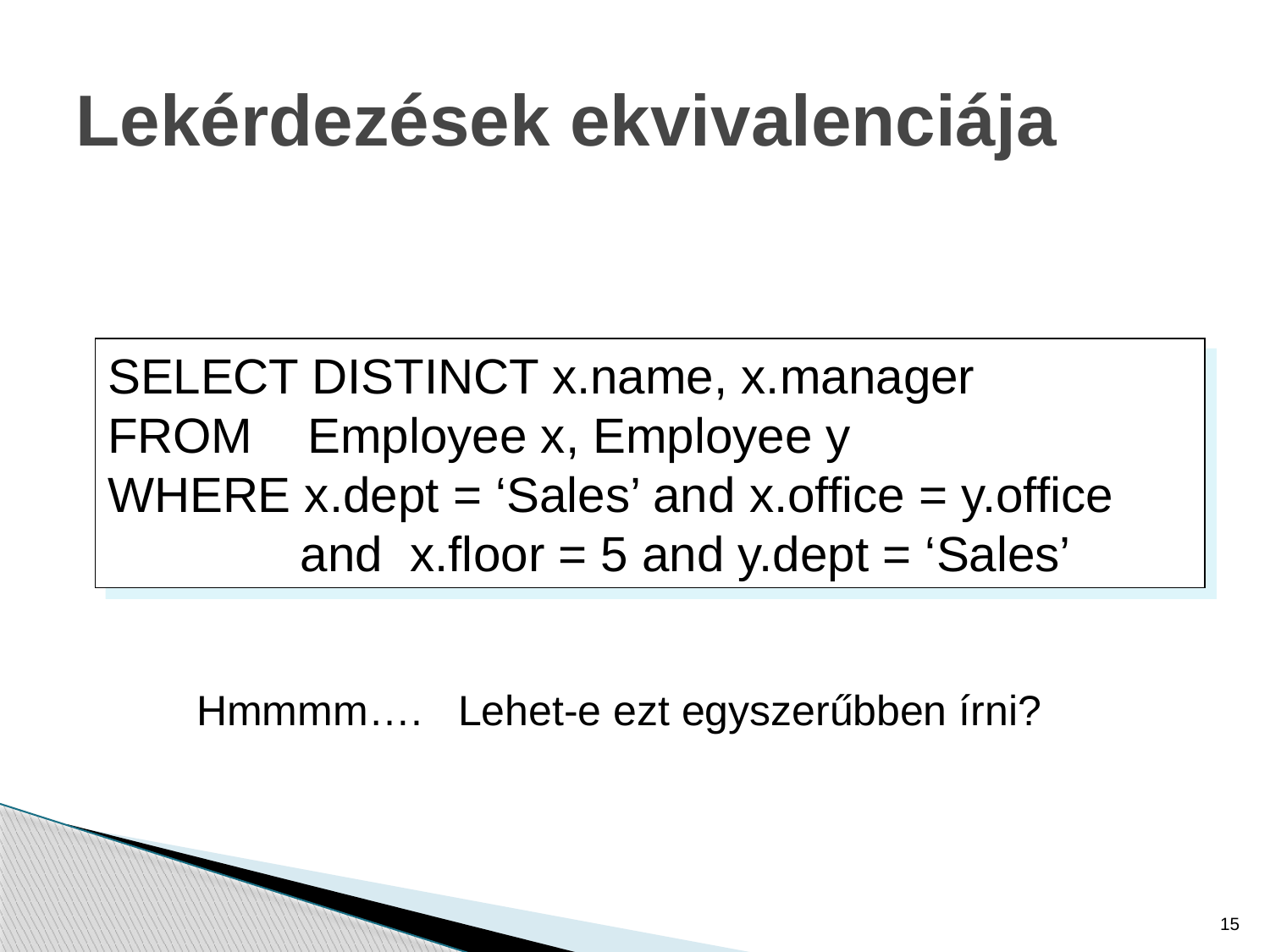

# Lekérdezések ekvivalenciája
SELECT DISTINCT x.name, x.manager
FROM    Employee x, Employee y
WHERE x.dept = ‘Sales’ and x.office = y.office
              and  x.floor = 5 and y.dept = ‘Sales’
Hmmmm….   Lehet-e ezt egyszerűbben írni?
15